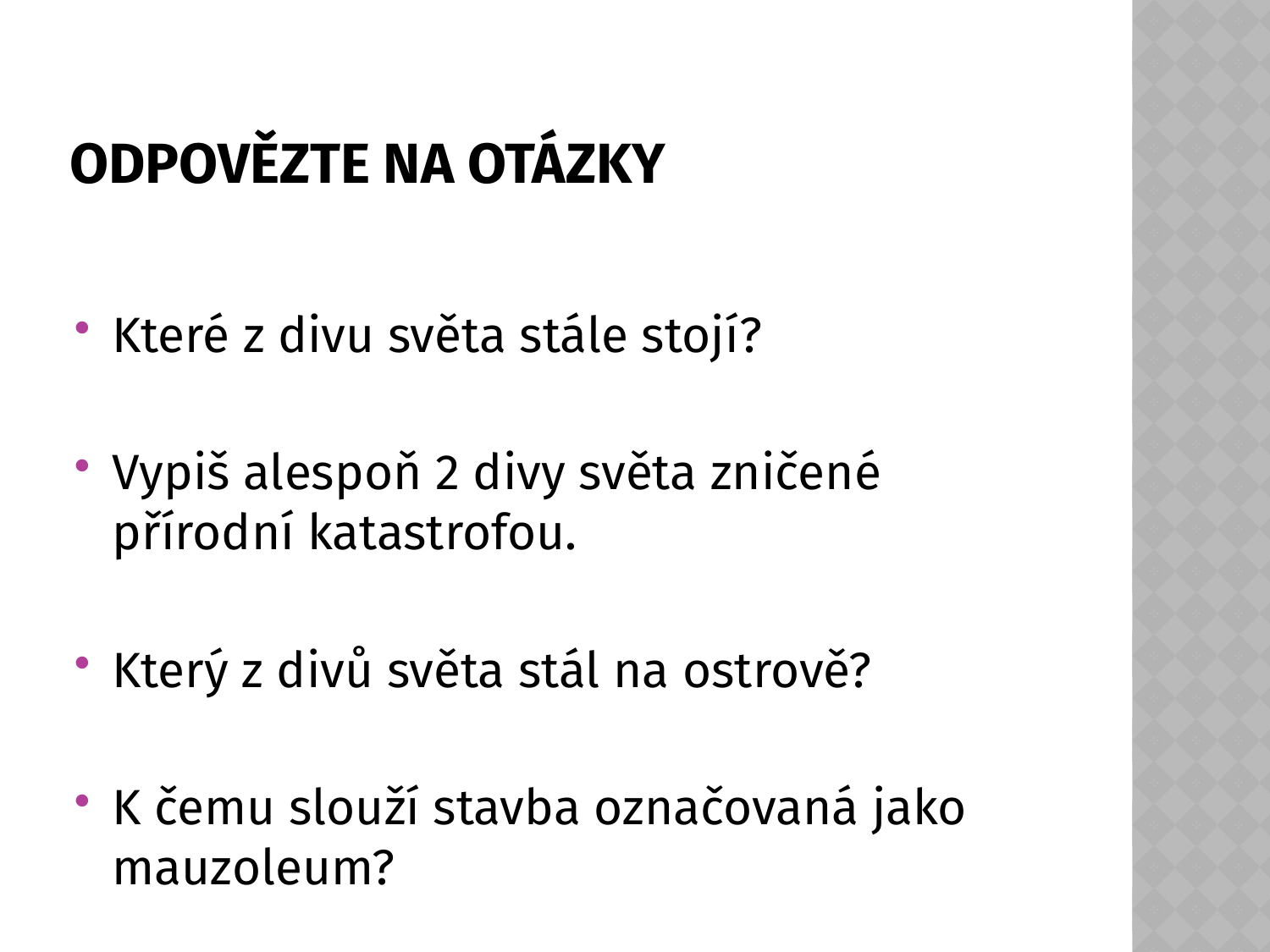

# Odpovězte na otázky

Které z divu světa stále stojí?

Vypiš alespoň 2 divy světa zničené přírodní katastrofou.

Který z divů světa stál na ostrově?

K čemu slouží stavba označovaná jako mauzoleum?